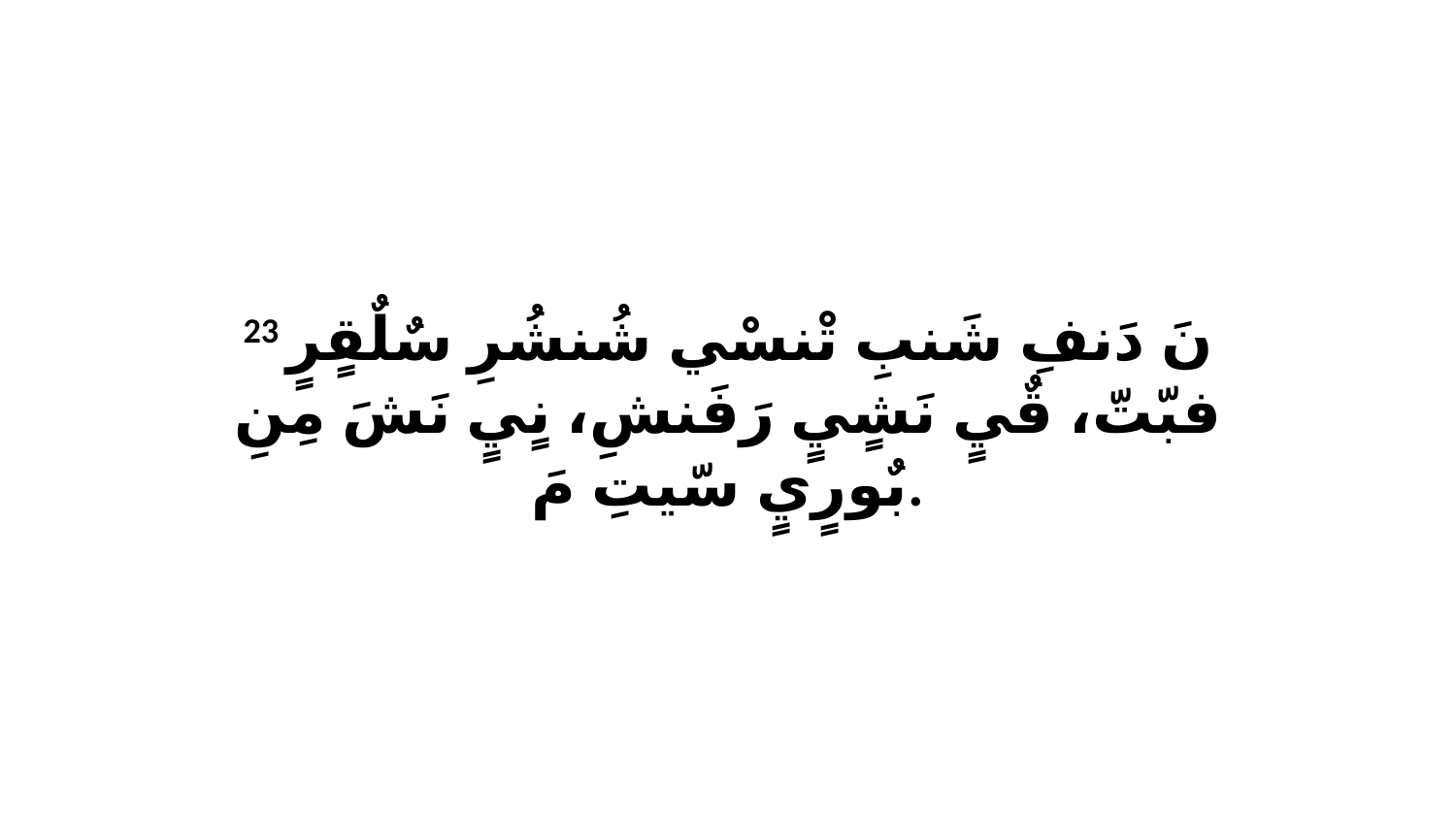

23 نَ دَنفِ شَنبِ تْنسْي شُنشُرِ سٌلٌقٍرٍ فبّتّ، قٌيٍ نَشٍيٍ رَفَنشِ، نٍيٍ نَشَ مِنِ بٌورٍيٍ سّيتِ مَ.